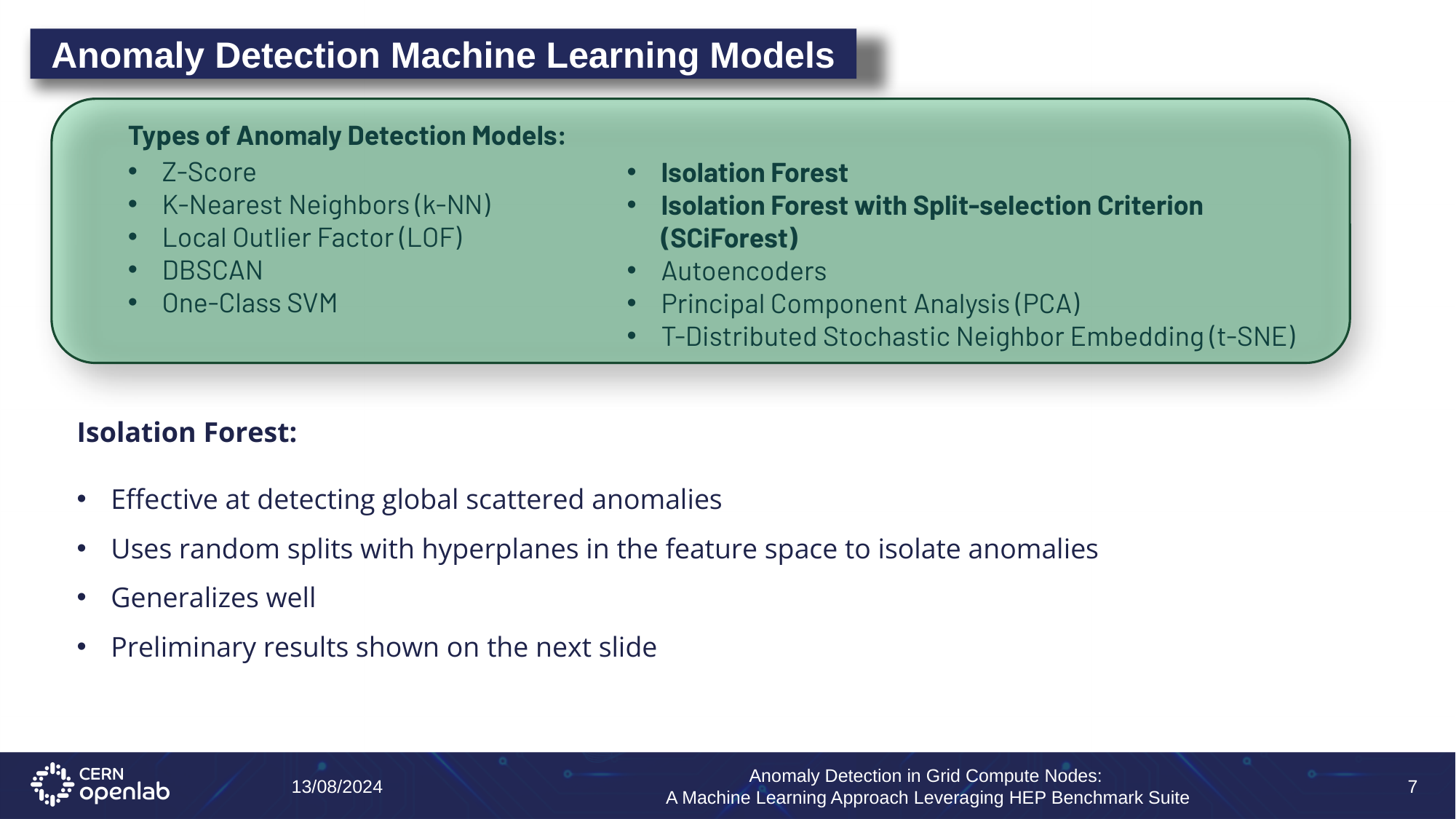

Anomaly Detection Machine Learning Models

Types of Anomaly Detection Models:

Z-Score
K-Nearest Neighbors (k-NN)
Local Outlier Factor (LOF)
DBSCAN
One-Class SVM

Isolation Forest
Isolation Forest with Split-selection Criterion (SCiForest)
Autoencoders
Principal Component Analysis (PCA)
T-Distributed Stochastic Neighbor Embedding (t-SNE)
Isolation Forest:
Effective at detecting global scattered anomalies
Uses random splits with hyperplanes in the feature space to isolate anomalies
Generalizes well
Preliminary results shown on the next slide
Anomaly Detection in Grid Compute Nodes:
A Machine Learning Approach Leveraging HEP Benchmark Suite
13/08/2024
7